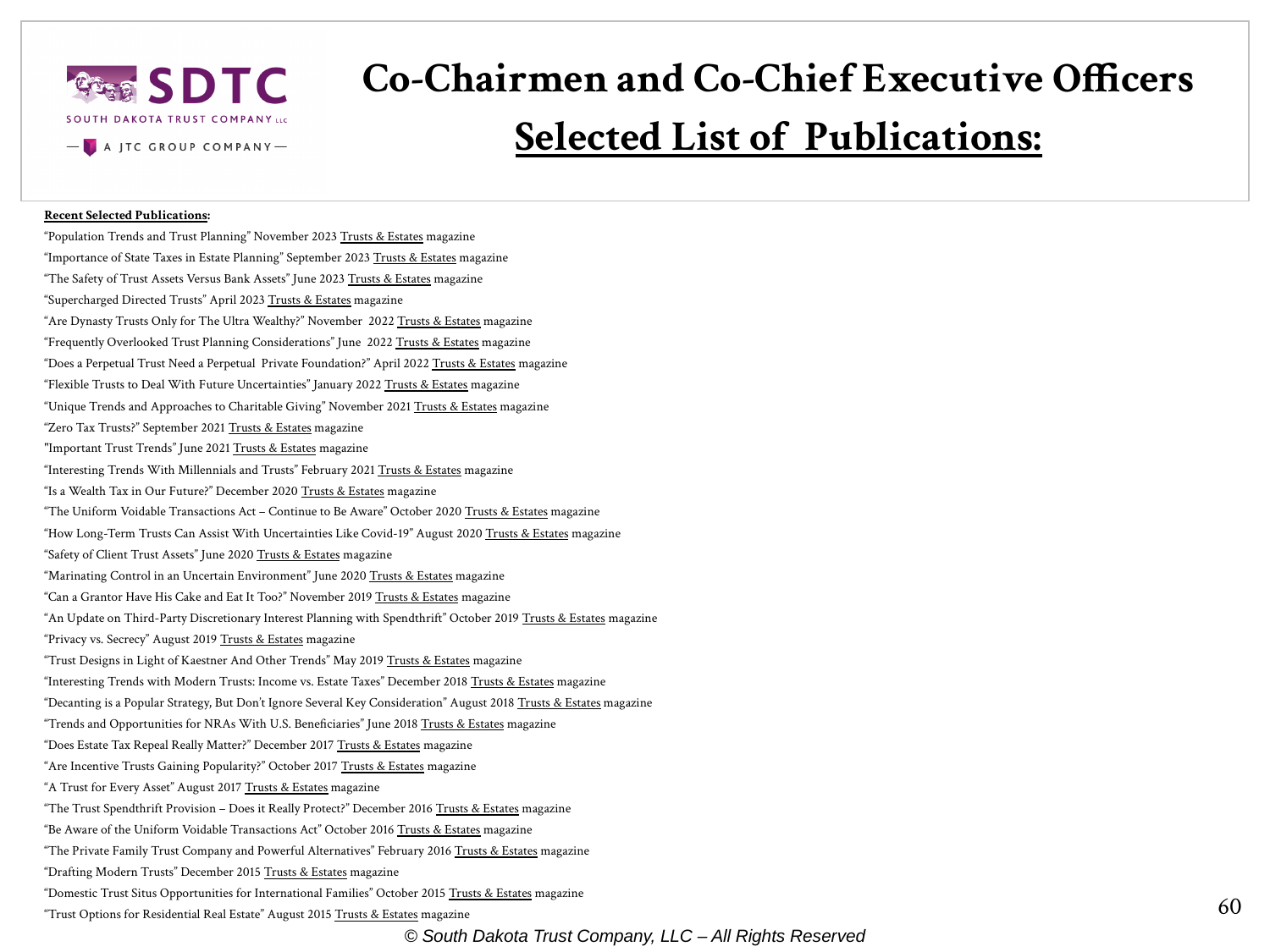

Co-Chairmen and Co-Chief Executive Officers
Selected List of  Publications:
Recent Selected Publications:
“Population Trends and Trust Planning” November 2023 Trusts & Estates magazine
“Importance of State Taxes in Estate Planning” September 2023 Trusts & Estates magazine
“The Safety of Trust Assets Versus Bank Assets” June 2023 Trusts & Estates magazine
“Supercharged Directed Trusts” April 2023 Trusts & Estates magazine
“Are Dynasty Trusts Only for The Ultra Wealthy?” November  2022 Trusts & Estates magazine
“Frequently Overlooked Trust Planning Considerations” June  2022 Trusts & Estates magazine
“Does a Perpetual Trust Need a Perpetual  Private Foundation?” April 2022 Trusts & Estates magazine
“Flexible Trusts to Deal With Future Uncertainties” January 2022 Trusts & Estates magazine
“Unique Trends and Approaches to Charitable Giving” November 2021 Trusts & Estates magazine
“Zero Tax Trusts?” September 2021 Trusts & Estates magazine
"Important Trust Trends” June 2021 Trusts & Estates magazine
“Interesting Trends With Millennials and Trusts” February 2021 Trusts & Estates magazine
“Is a Wealth Tax in Our Future?” December 2020 Trusts & Estates magazine
“The Uniform Voidable Transactions Act – Continue to Be Aware” October 2020 Trusts & Estates magazine
“How Long-Term Trusts Can Assist With Uncertainties Like Covid-19” August 2020 Trusts & Estates magazine
“Safety of Client Trust Assets” June 2020 Trusts & Estates magazine
“Marinating Control in an Uncertain Environment” June 2020 Trusts & Estates magazine
“Can a Grantor Have His Cake and Eat It Too?” November 2019 Trusts & Estates magazine
“An Update on Third-Party Discretionary Interest Planning with Spendthrift” October 2019 Trusts & Estates magazine
“Privacy vs. Secrecy” August 2019 Trusts & Estates magazine
“Trust Designs in Light of Kaestner And Other Trends” May 2019 Trusts & Estates magazine
“Interesting Trends with Modern Trusts: Income vs. Estate Taxes” December 2018 Trusts & Estates magazine
“Decanting is a Popular Strategy, But Don’t Ignore Several Key Consideration” August 2018 Trusts & Estates magazine
“Trends and Opportunities for NRAs With U.S. Beneficiaries” June 2018 Trusts & Estates magazine
“Does Estate Tax Repeal Really Matter?” December 2017 Trusts & Estates magazine
“Are Incentive Trusts Gaining Popularity?” October 2017 Trusts & Estates magazine
“A Trust for Every Asset” August 2017 Trusts & Estates magazine
“The Trust Spendthrift Provision – Does it Really Protect?” December 2016 Trusts & Estates magazine
“Be Aware of the Uniform Voidable Transactions Act” October 2016 Trusts & Estates magazine
“The Private Family Trust Company and Powerful Alternatives” February 2016 Trusts & Estates magazine
“Drafting Modern Trusts” December 2015 Trusts & Estates magazine
“Domestic Trust Situs Opportunities for International Families” October 2015 Trusts & Estates magazine
“Trust Options for Residential Real Estate” August 2015 Trusts & Estates magazine

60